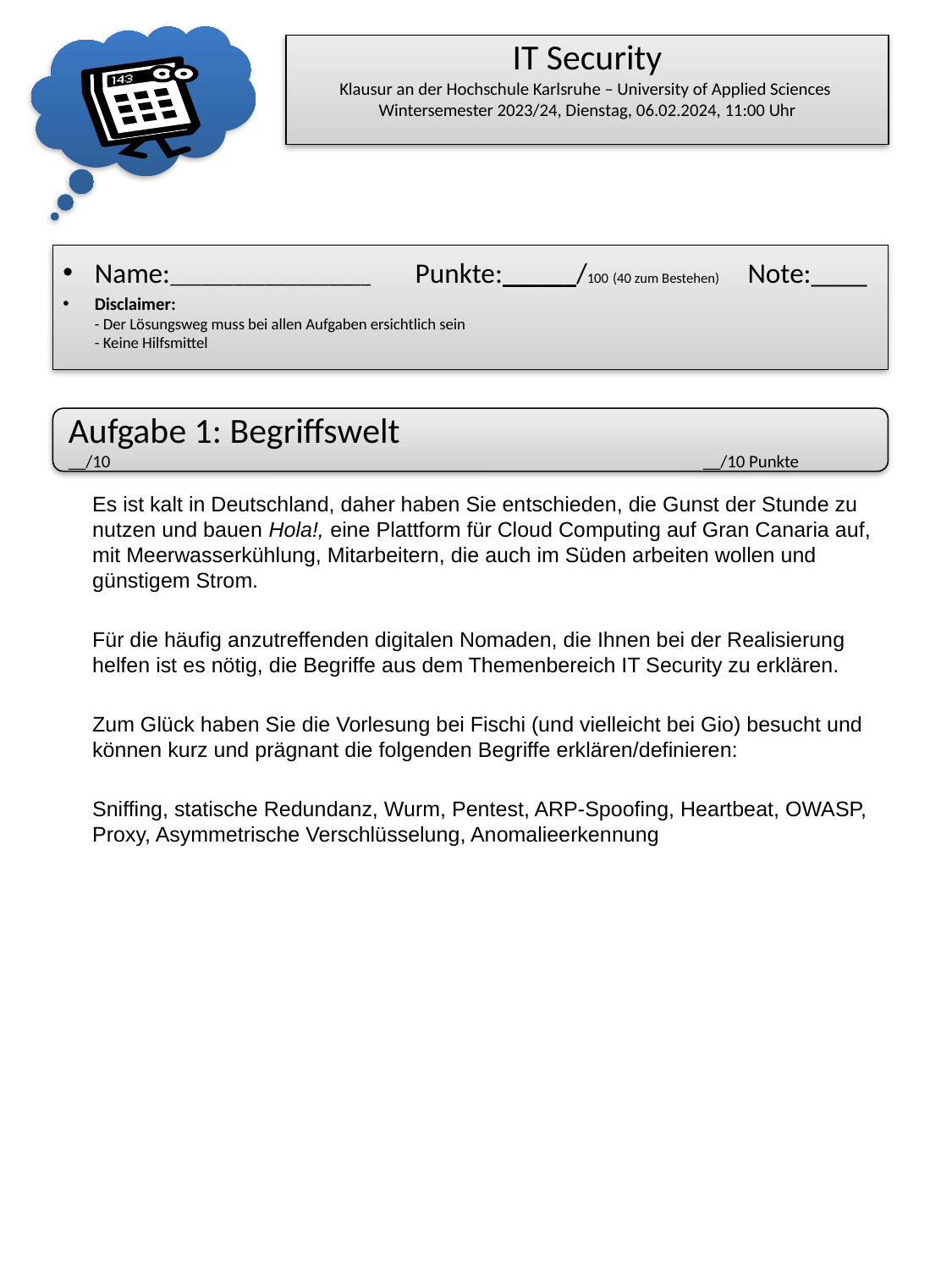

# IT Security Klausur an der Hochschule Karlsruhe – University of Applied Sciences Wintersemester 2023/24, Dienstag, 06.02.2024, 11:00 Uhr
Name:___________________         Punkte:______/100 (40 zum Bestehen)           Note:____
Disclaimer:
- Der Lösungsweg muss bei allen Aufgaben ersichtlich sein
- Keine Hilfsmittel
Aufgabe 1: Begriffswelt
__/10					__/10 Punkte
Es ist kalt in Deutschland, daher haben Sie entschieden, die Gunst der Stunde zu nutzen und bauen Hola!, eine Plattform für Cloud Computing auf Gran Canaria auf, mit Meerwasserkühlung, Mitarbeitern, die auch im Süden arbeiten wollen und günstigem Strom.

Für die häufig anzutreffenden digitalen Nomaden, die Ihnen bei der Realisierung helfen ist es nötig, die Begriffe aus dem Themenbereich IT Security zu erklären.

Zum Glück haben Sie die Vorlesung bei Fischi (und vielleicht bei Gio) besucht und können kurz und prägnant die folgenden Begriffe erklären/definieren:

Sniffing, statische Redundanz, Wurm, Pentest, ARP-Spoofing, Heartbeat, OWASP, Proxy, Asymmetrische Verschlüsselung, Anomalieerkennung